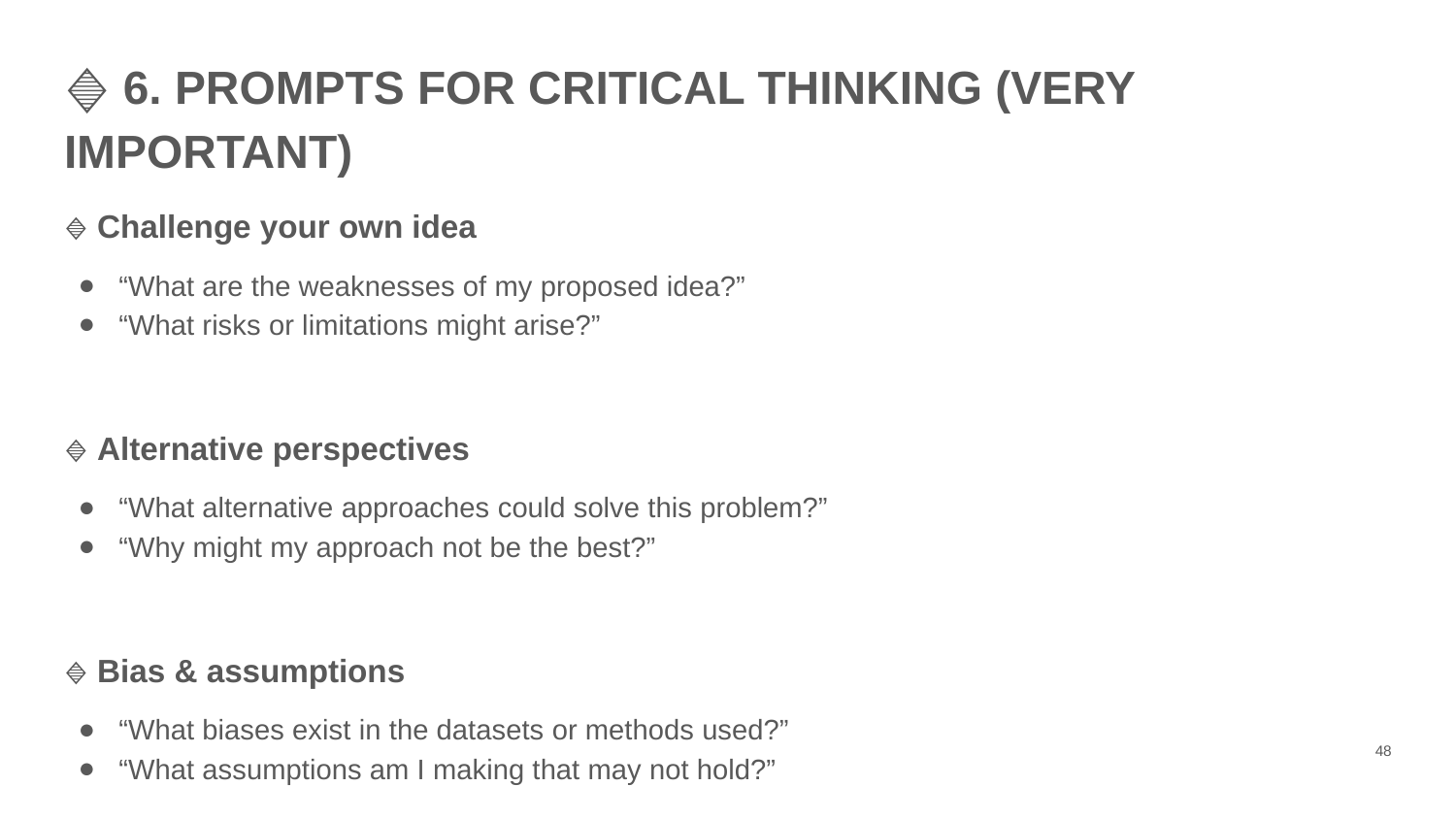

🔷 6. PROMPTS FOR CRITICAL THINKING (VERY IMPORTANT)
🔹 Challenge your own idea
“What are the weaknesses of my proposed idea?”
“What risks or limitations might arise?”

🔹 Alternative perspectives
“What alternative approaches could solve this problem?”
“Why might my approach not be the best?”

🔹 Bias & assumptions
“What biases exist in the datasets or methods used?”
“What assumptions am I making that may not hold?”

#
48